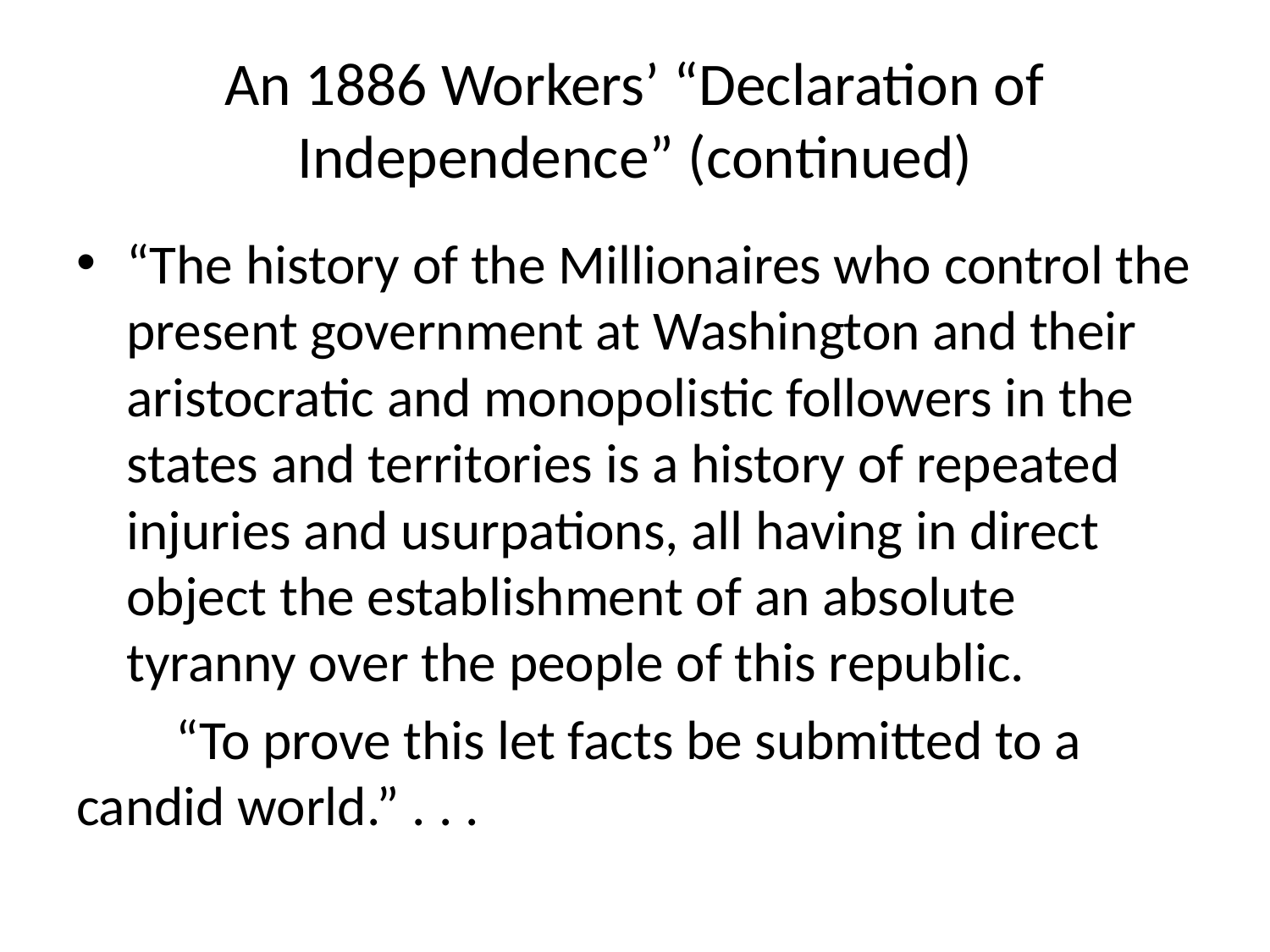

# An 1886 Workers’ “Declaration of Independence” (continued)
“The history of the Millionaires who control the present government at Washington and their aristocratic and monopolistic followers in the states and territories is a history of repeated injuries and usurpations, all having in direct object the establishment of an absolute tyranny over the people of this republic.
        “To prove this let facts be submitted to a candid world.” . . .